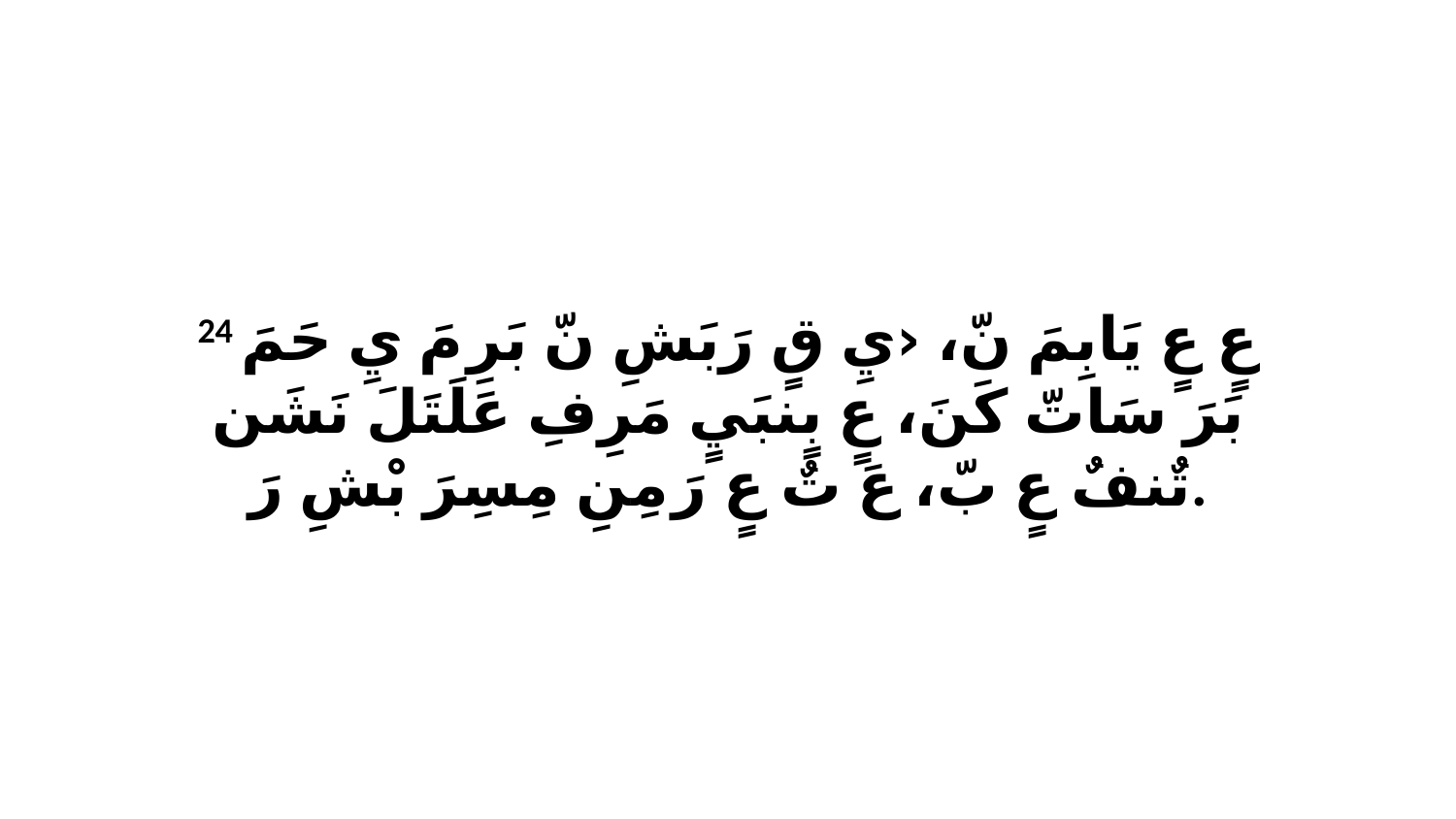

24 عٍ عٍ يَابِمَ نّ، ‹يِ قٍ رَبَشِ نّ بَرِ مَ يِ حَمَ بَرَ سَاتّ كَنَ، عٍ بٍنبَيٍ مَرِفِ عَلَتَلَ نَشَن تٌنفٌ عٍ بّ، عَ تٌ عٍ رَ مِنِ مِسِرَ بْشِ رَ.